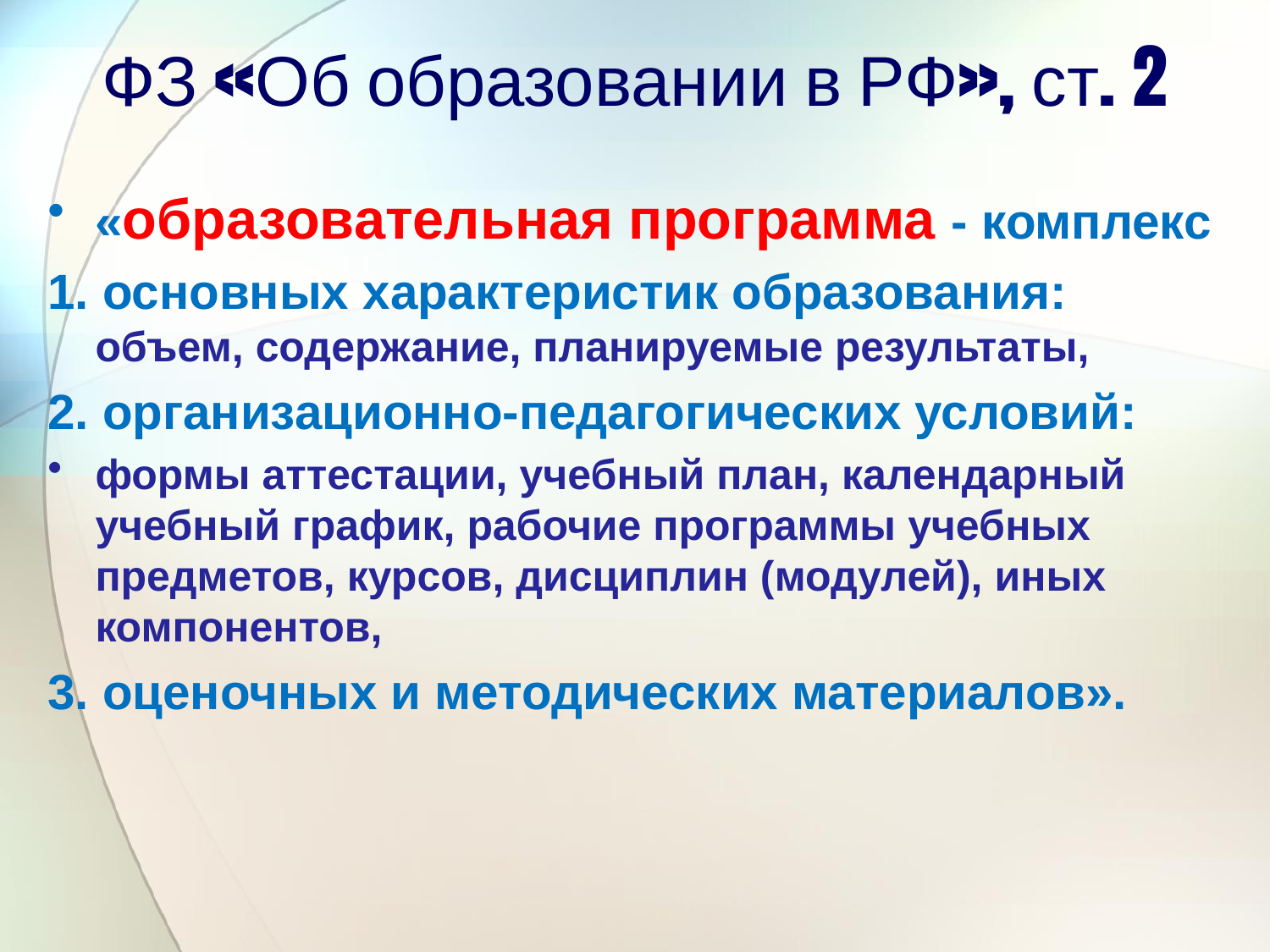

# ФЗ «Об образовании в РФ», ст. 2
«образовательная программа - комплекс
1. основных характеристик образования: объем, содержание, планируемые результаты,
2. организационно-педагогических условий:
формы аттестации, учебный план, календарный учебный график, рабочие программы учебных предметов, курсов, дисциплин (модулей), иных компонентов,
3. оценочных и методических материалов».